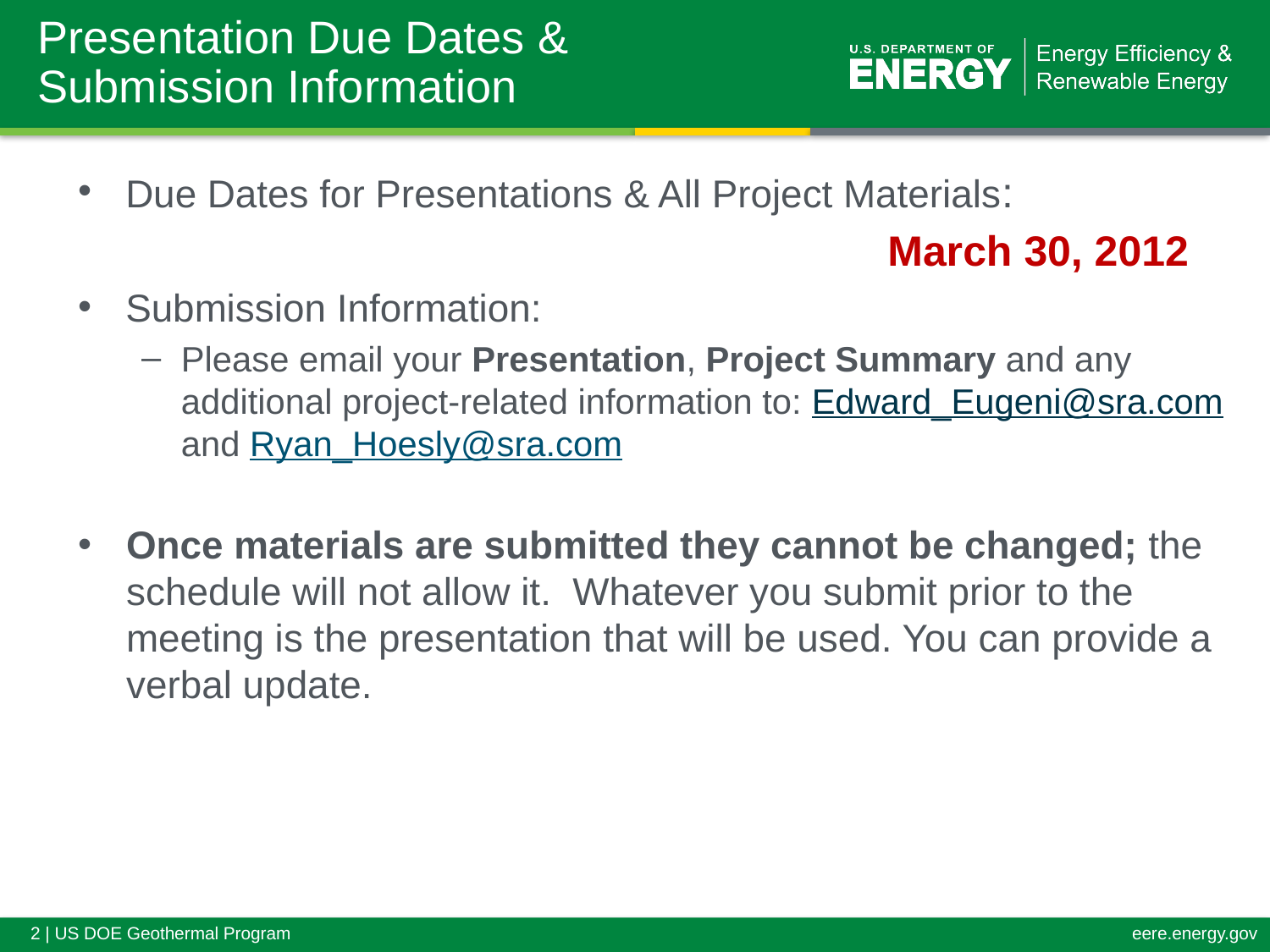

# Presentation Due Dates & Submission Information
Due Dates for Presentations & All Project Materials:
							March 30, 2012
Submission Information:
Please email your Presentation, Project Summary and any additional project-related information to: Edward_Eugeni@sra.com and Ryan_Hoesly@sra.com

Once materials are submitted they cannot be changed; the schedule will not allow it.  Whatever you submit prior to the meeting is the presentation that will be used. You can provide a verbal update.